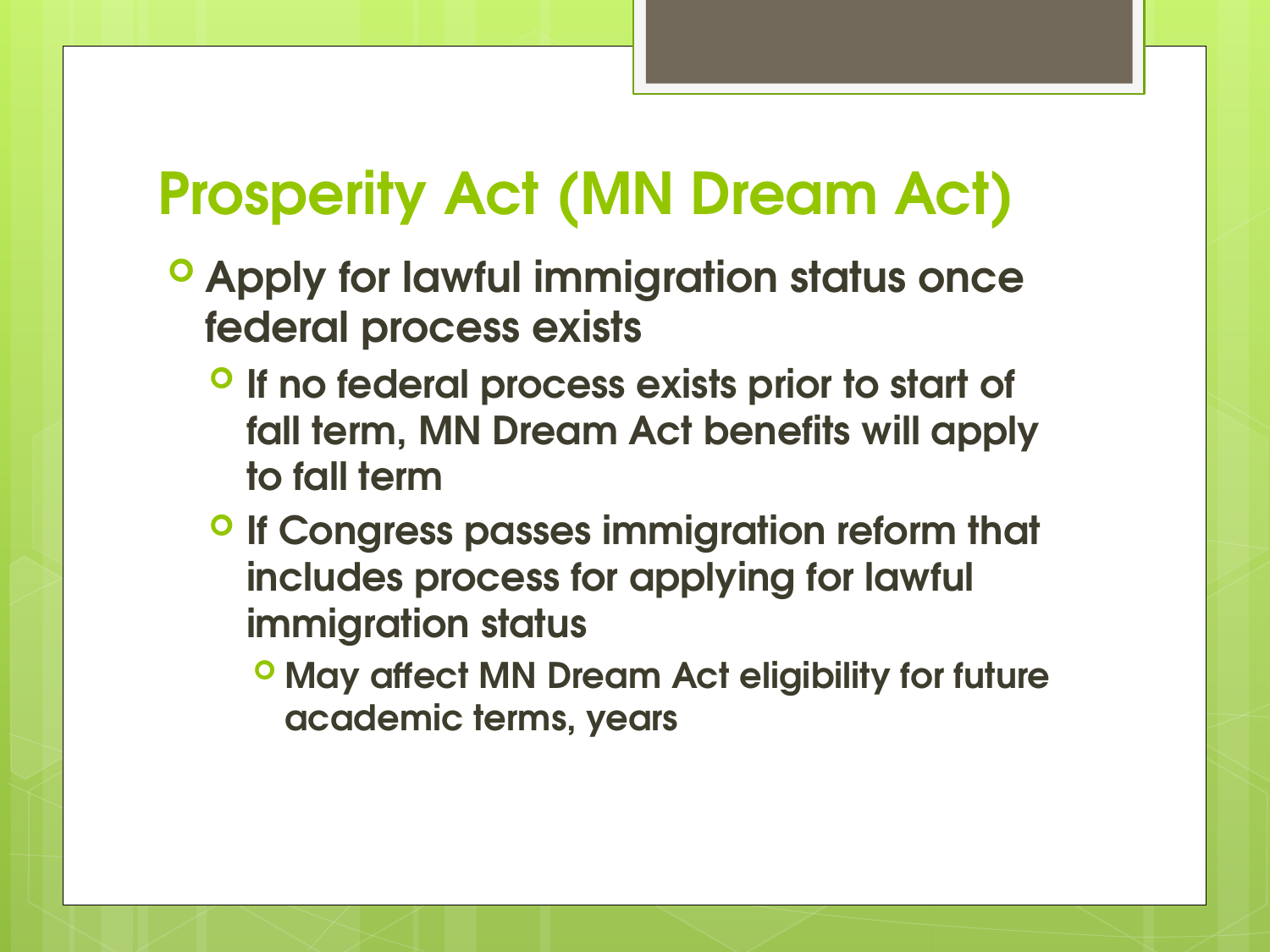

# Prosperity Act (MN Dream Act)
Apply for lawful immigration status once federal process exists
If no federal process exists prior to start of fall term, MN Dream Act benefits will apply to fall term
If Congress passes immigration reform that includes process for applying for lawful immigration status
May affect MN Dream Act eligibility for future academic terms, years